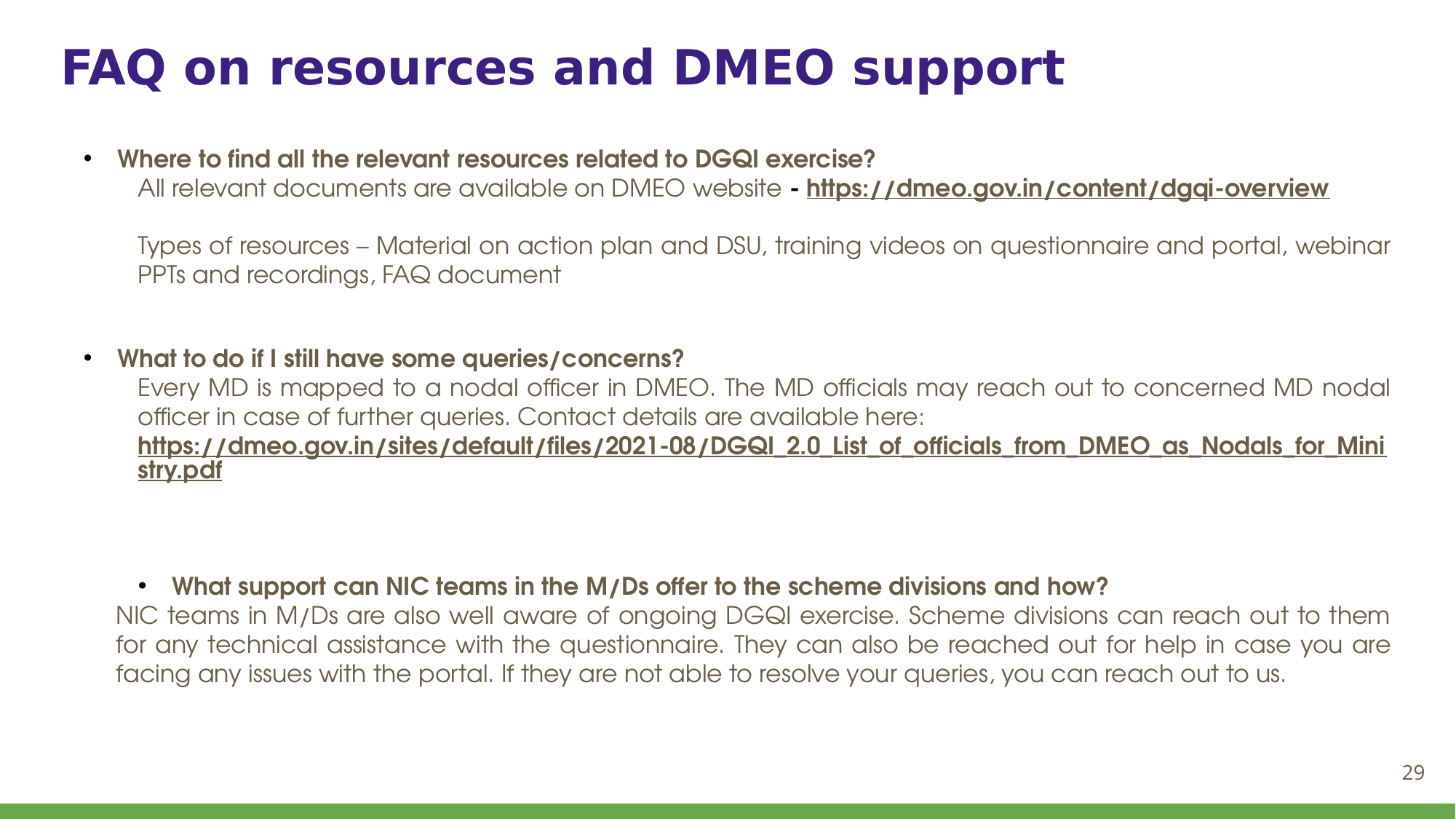

# FAQ on resources and DMEO support

Where to find all the relevant resources related to DGQI exercise?
All relevant documents are available on DMEO website - https://dmeo.gov.in/content/dgqi-overview

Types of resources – Material on action plan and DSU, training videos on questionnaire and portal, webinar PPTs and recordings, FAQ document

What to do if I still have some queries/concerns?
Every MD is mapped to a nodal officer in DMEO. The MD officials may reach out to concerned MD nodal officer in case of further queries. Contact details are available here:
https://dmeo.gov.in/sites/default/files/2021-08/DGQI_2.0_List_of_officials_from_DMEO_as_Nodals_for_Ministry.pdf

What support can NIC teams in the M/Ds offer to the scheme divisions and how?
NIC teams in M/Ds are also well aware of ongoing DGQI exercise. Scheme divisions can reach out to them for any technical assistance with the questionnaire. They can also be reached out for help in case you are facing any issues with the portal. If they are not able to resolve your queries, you can reach out to us.

29